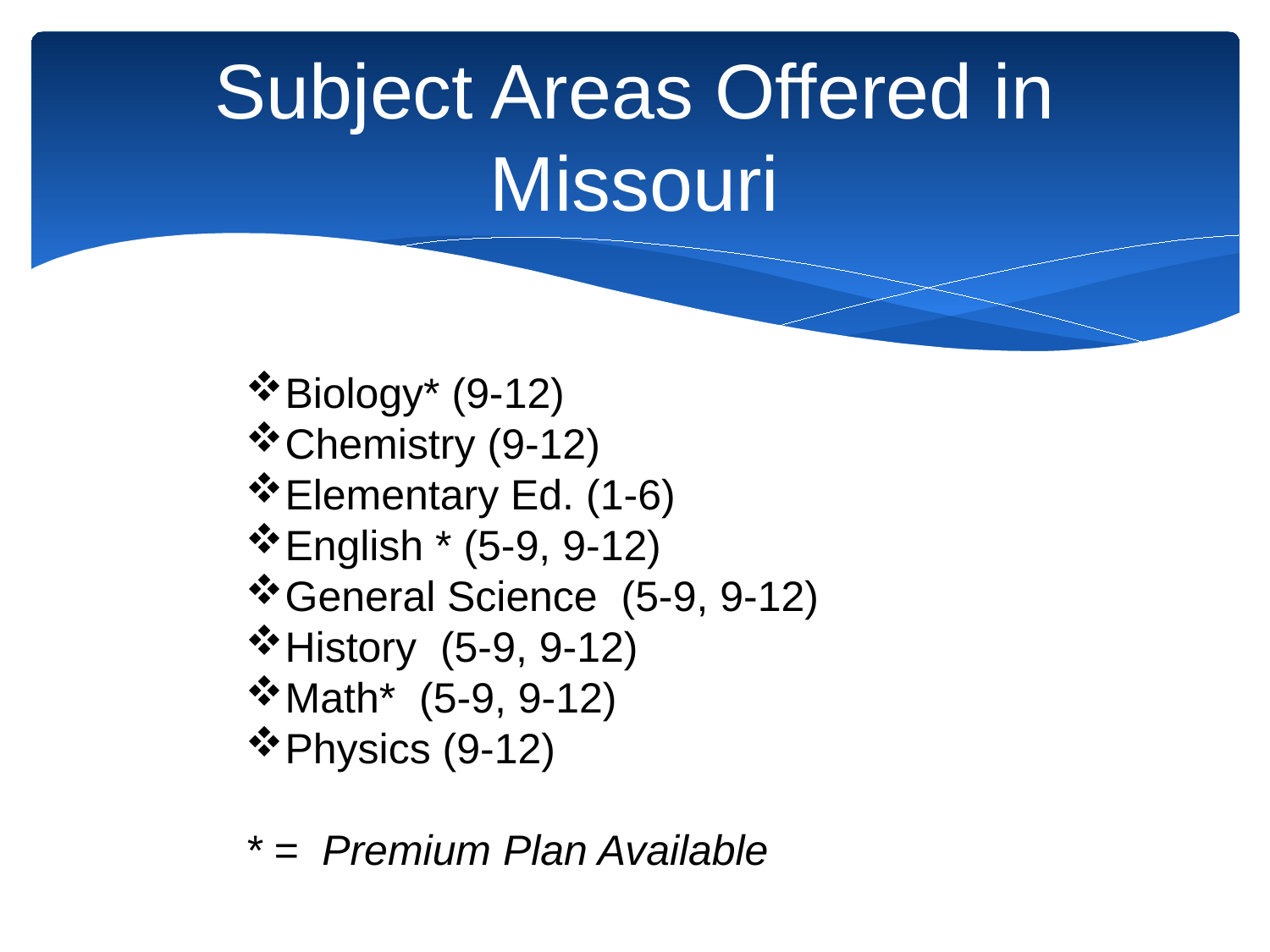

# Subject Areas Offered in Missouri
Biology* (9-12)
Chemistry (9-12)
Elementary Ed. (1-6)
English * (5-9, 9-12)
General Science  (5-9, 9-12)
History  (5-9, 9-12)
Math*  (5-9, 9-12)
Physics (9-12)

* =  Premium Plan Available